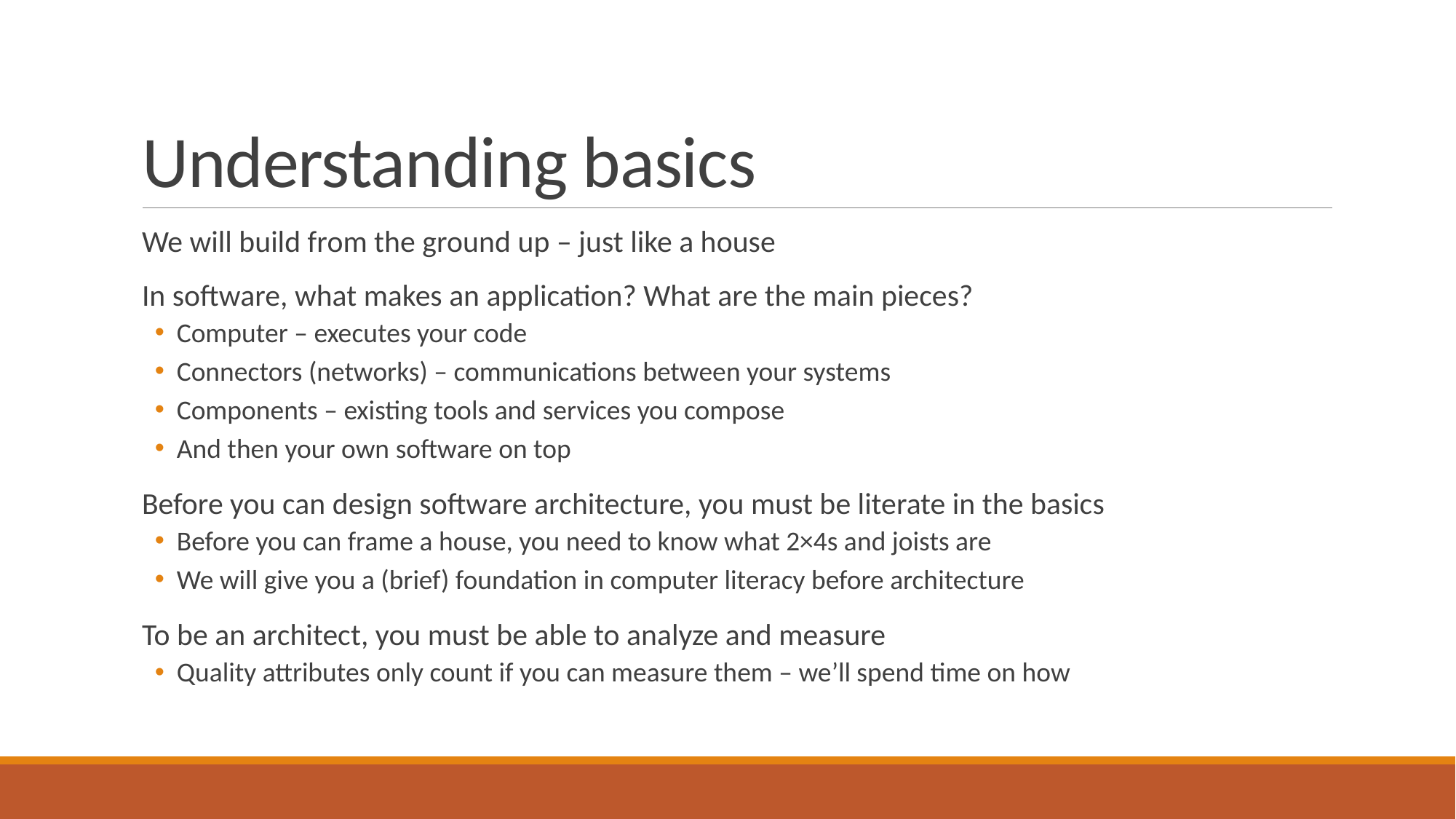

# Understanding basics
We will build from the ground up – just like a house
In software, what makes an application? What are the main pieces?
Computer – executes your code
Connectors (networks) – communications between your systems
Components – existing tools and services you compose
And then your own software on top
Before you can design software architecture, you must be literate in the basics
Before you can frame a house, you need to know what 2×4s and joists are
We will give you a (brief) foundation in computer literacy before architecture
To be an architect, you must be able to analyze and measure
Quality attributes only count if you can measure them – we’ll spend time on how